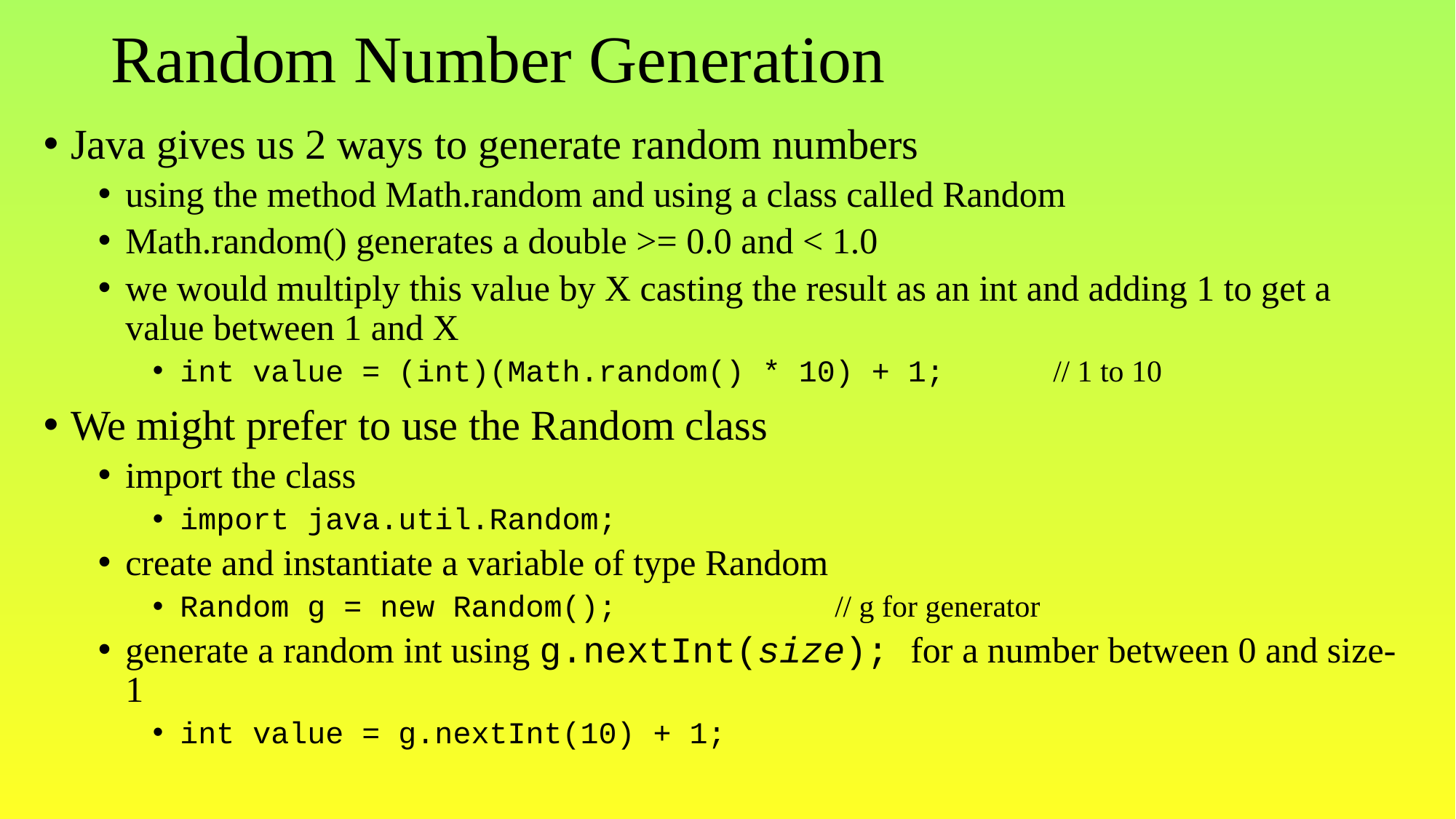

# Random Number Generation
Java gives us 2 ways to generate random numbers
using the method Math.random and using a class called Random
Math.random() generates a double >= 0.0 and < 1.0
we would multiply this value by X casting the result as an int and adding 1 to get a value between 1 and X
int value = (int)(Math.random() * 10) + 1;	// 1 to 10
We might prefer to use the Random class
import the class
import java.util.Random;
create and instantiate a variable of type Random
Random g = new Random();		// g for generator
generate a random int using g.nextInt(size); for a number between 0 and size-1
int value = g.nextInt(10) + 1;